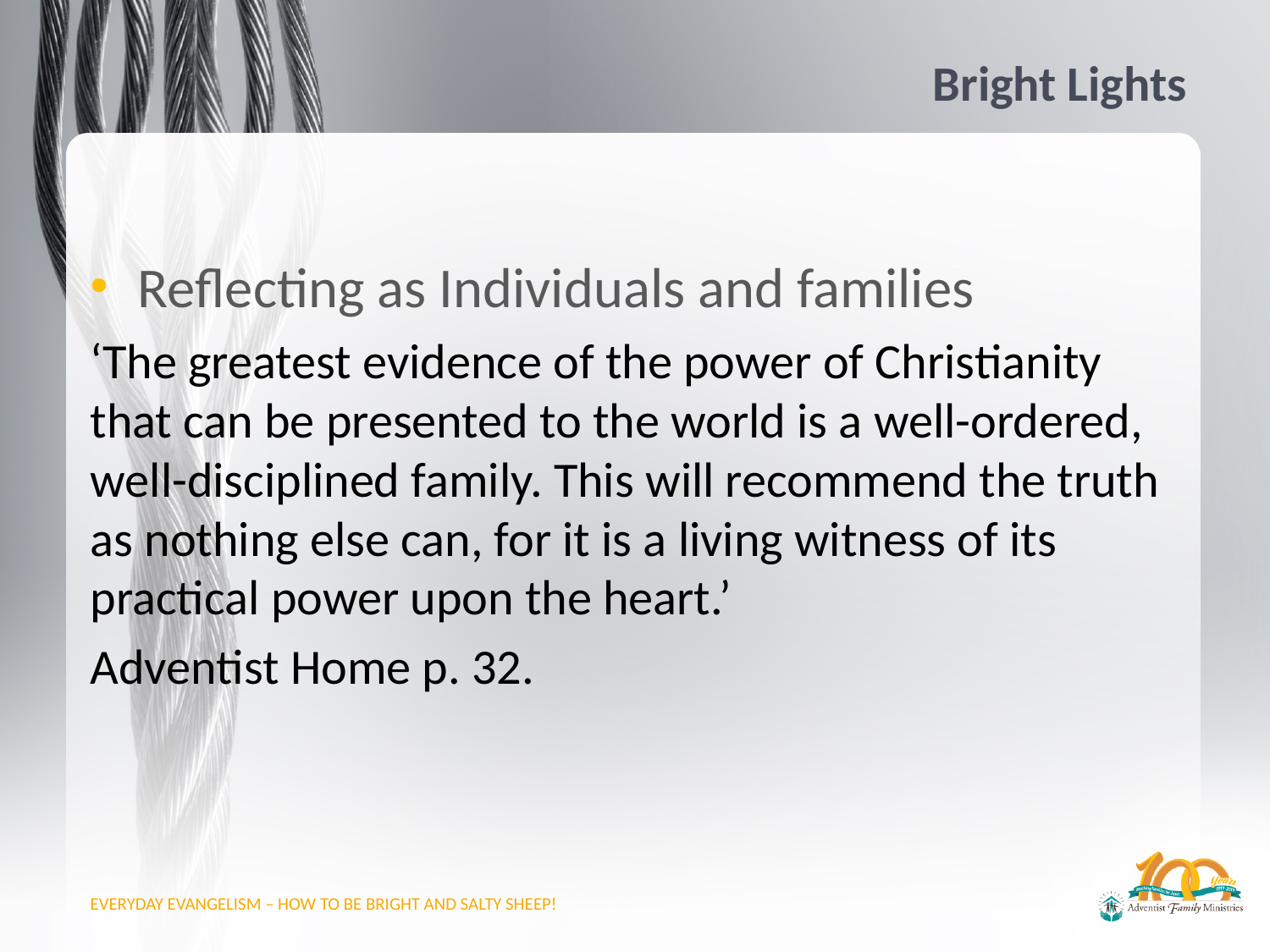

# Bright Lights

Reflecting as Individuals and families
‘The greatest evidence of the power of Christianity that can be presented to the world is a well-ordered, well-disciplined family. This will recommend the truth as nothing else can, for it is a living witness of its practical power upon the heart.’
Adventist Home p. 32.